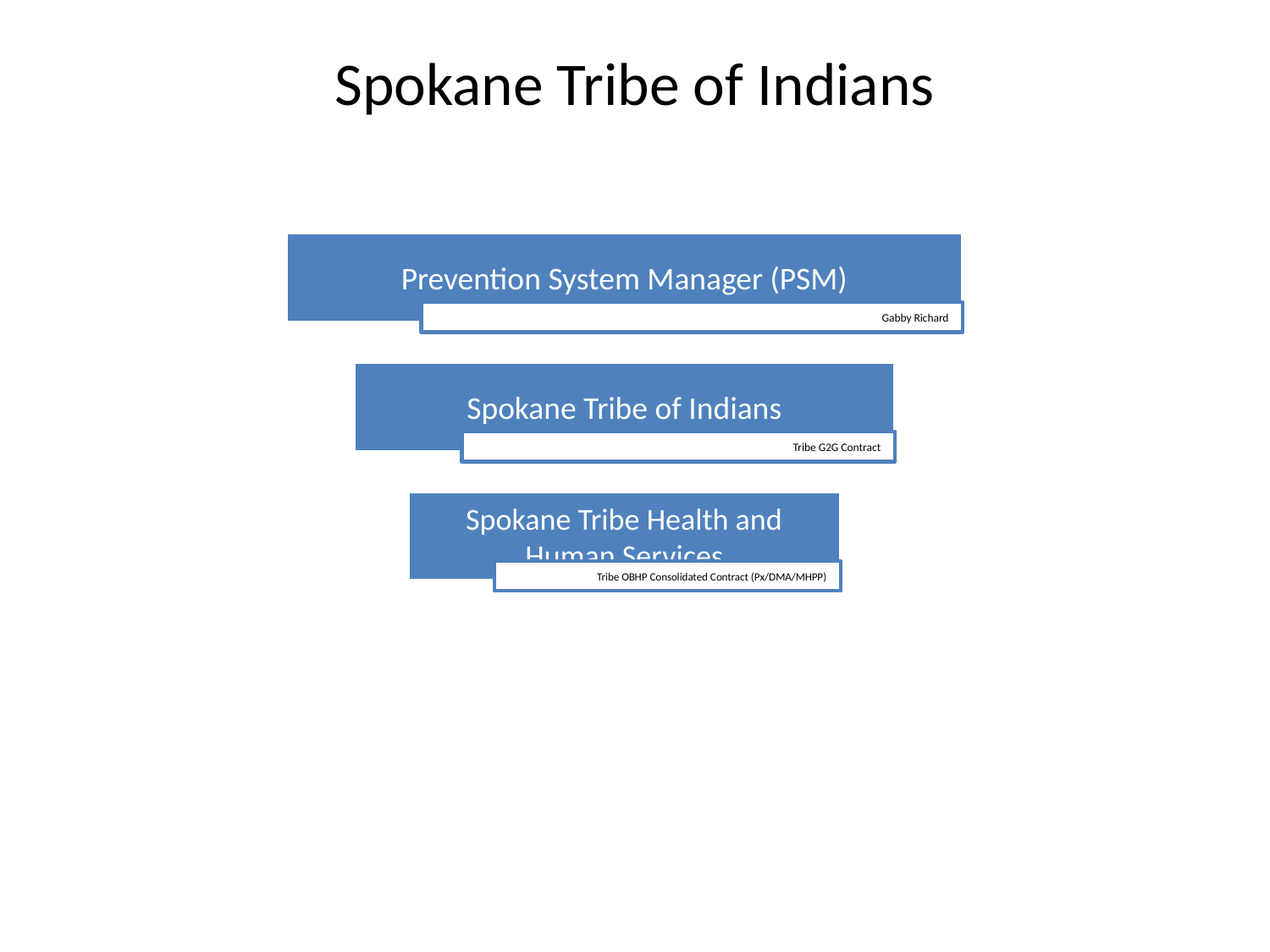

# Spokane Tribe of Indians
Prevention System Manager (PSM)
Gabby Richard
Spokane Tribe of Indians
Tribe G2G Contract
Spokane Tribe Health and Human Services
Tribe OBHP Consolidated Contract (Px/DMA/MHPP)